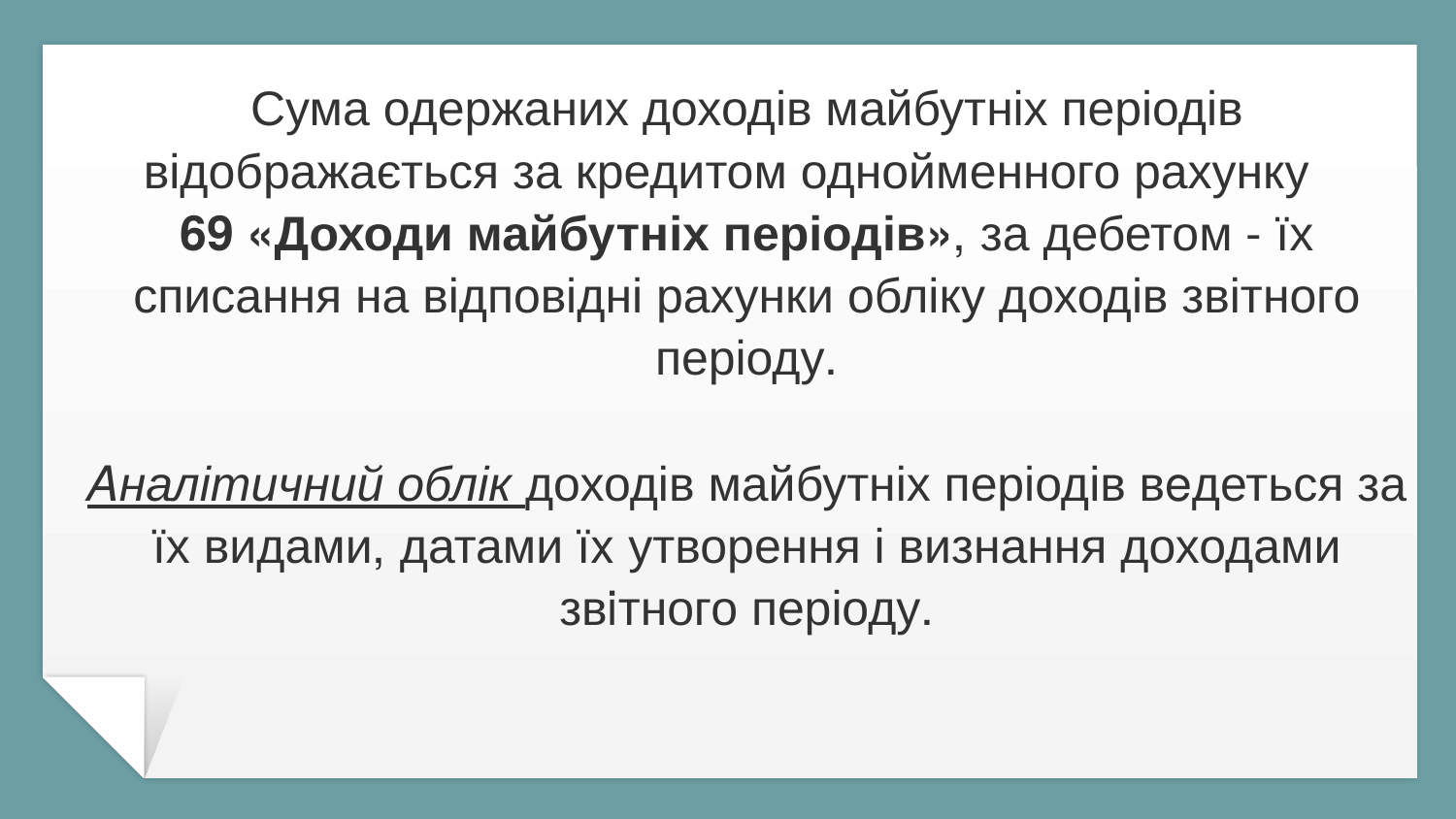

Сума одержаних доходів майбутніх періодів відображається за кредитом однойменного рахунку    69 «Доходи майбутніх періодів», за дебетом - їх списання на відповідні рахунки обліку доходів звітного періоду.

Aналітичний облік доходів майбутніх періодів вeдеться за їх видами, датами їx утворення і визнання доходами звiтного періоду.